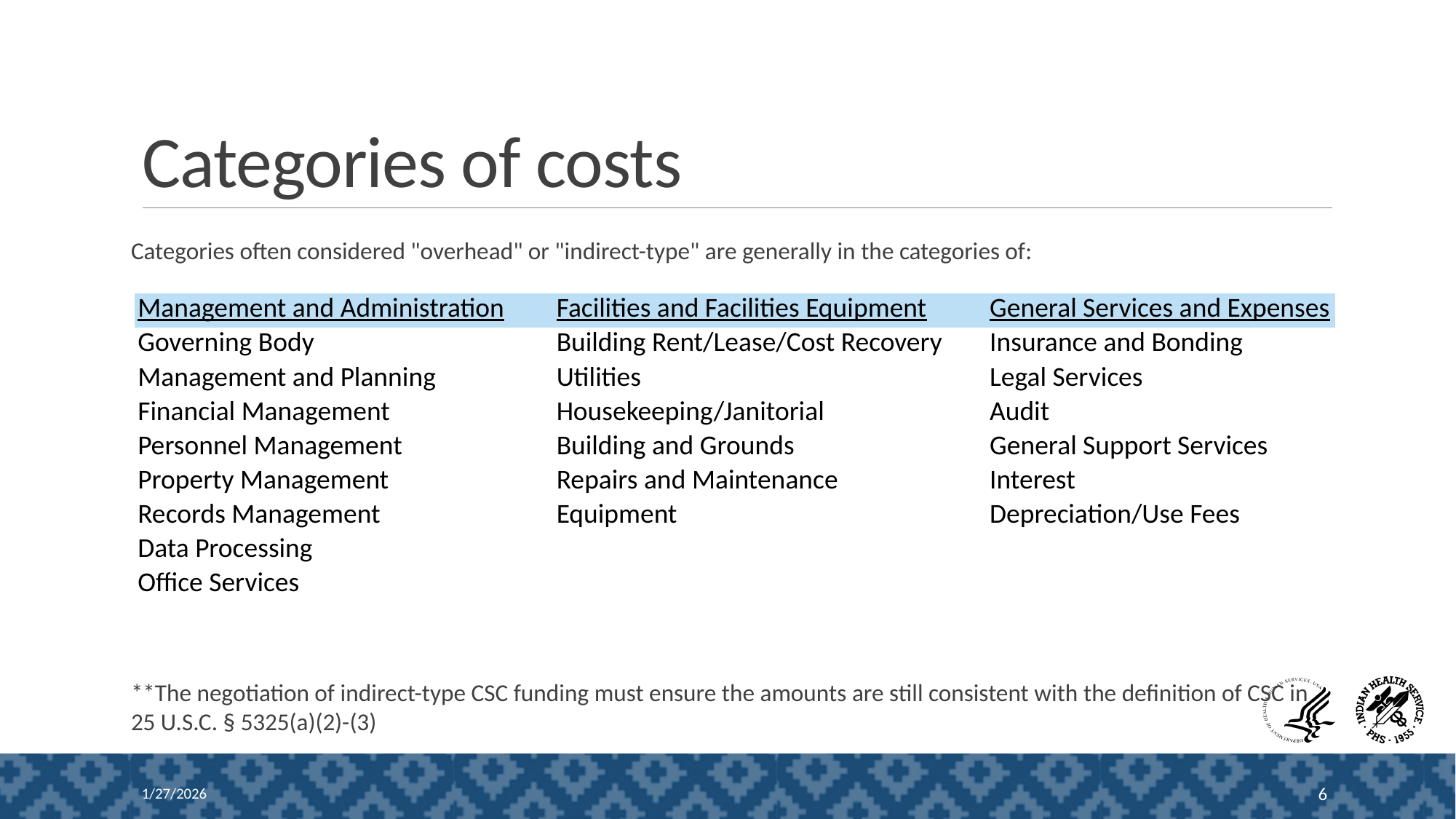

# Categories of costs
Categories often considered "overhead" or "indirect-type" are generally in the categories of:

**The negotiation of indirect-type CSC funding must ensure the amounts are still consistent with the definition of CSC in 25 U.S.C. § 5325(a)(2)-(3)
| Management and Administration | Facilities and Facilities Equipment | General Services and Expenses |
| --- | --- | --- |
| Governing Body | Building Rent/Lease/Cost Recovery | Insurance and Bonding |
| Management and Planning | Utilities | Legal Services |
| Financial Management | Housekeeping/Janitorial | Audit |
| Personnel Management | Building and Grounds | General Support Services |
| Property Management | Repairs and Maintenance | Interest |
| Records Management | Equipment | Depreciation/Use Fees |
| Data Processing |  |  |
| Office Services |  |  |
1/27/2026

6